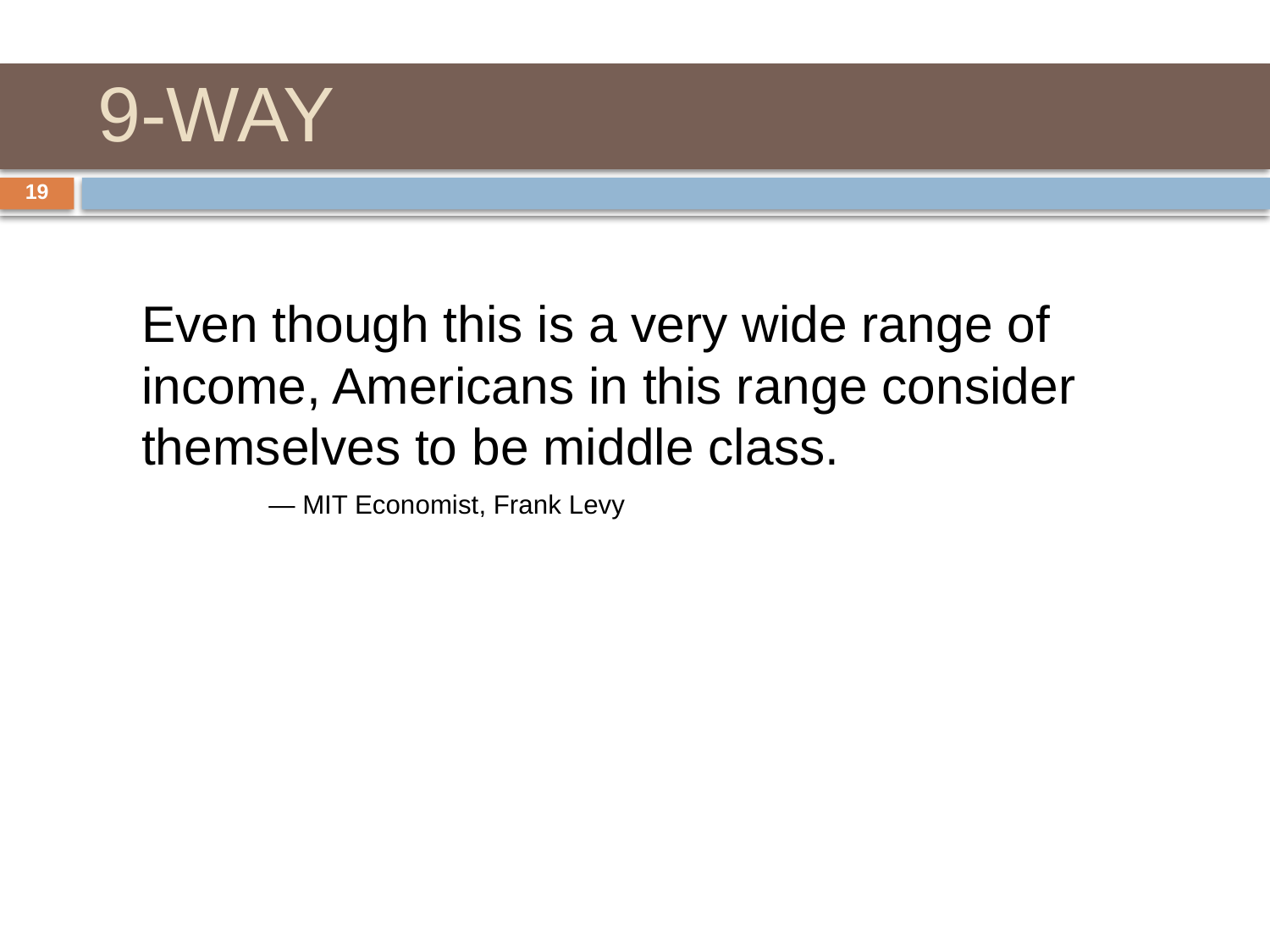

# 9-WAY

19

	Even though this is a very wide range of income, Americans in this range consider themselves to be middle class.
		— MIT Economist, Frank Levy